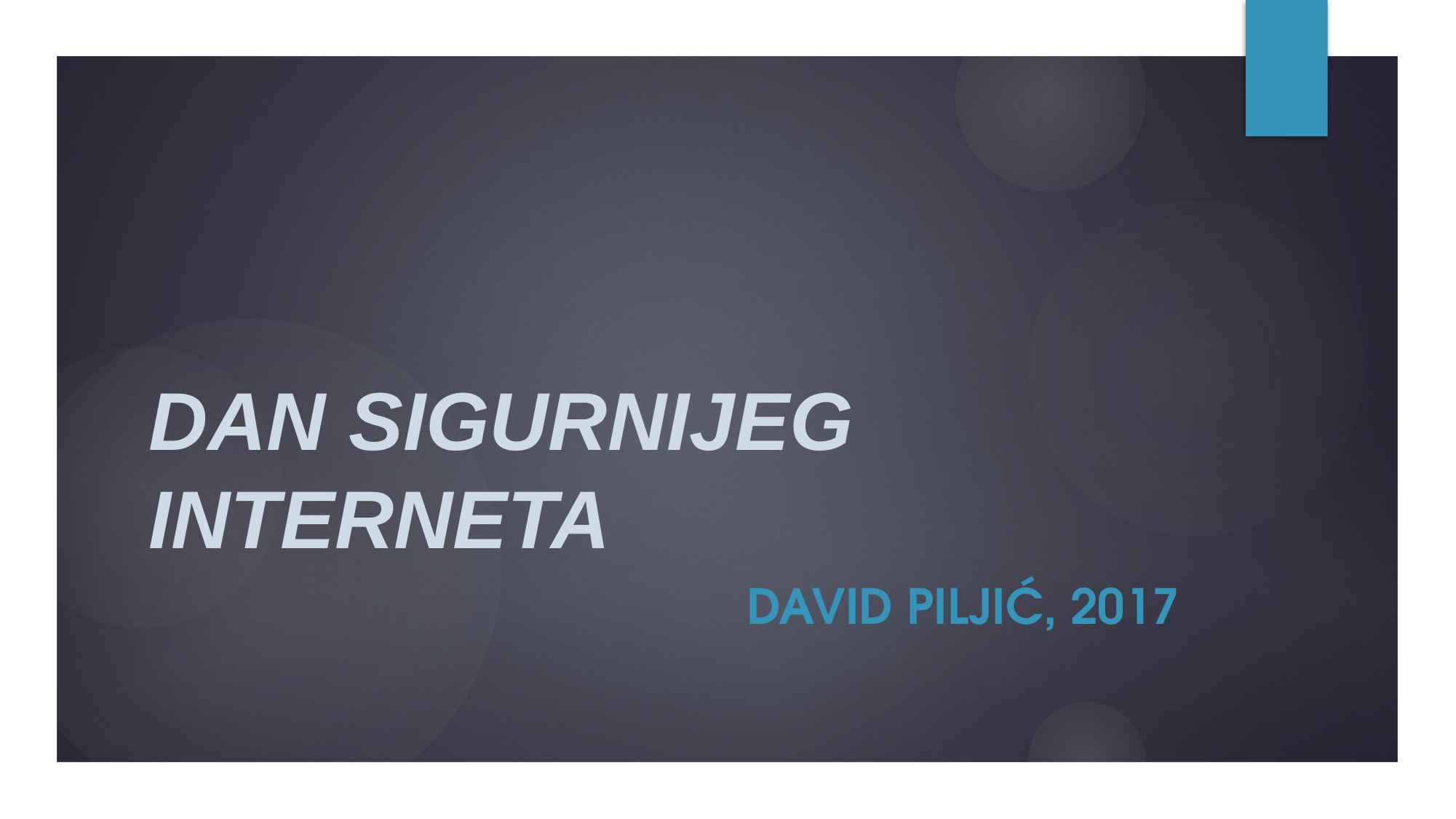

# DAN SIGURNIJEG INTERNETA
David piljić, 2017